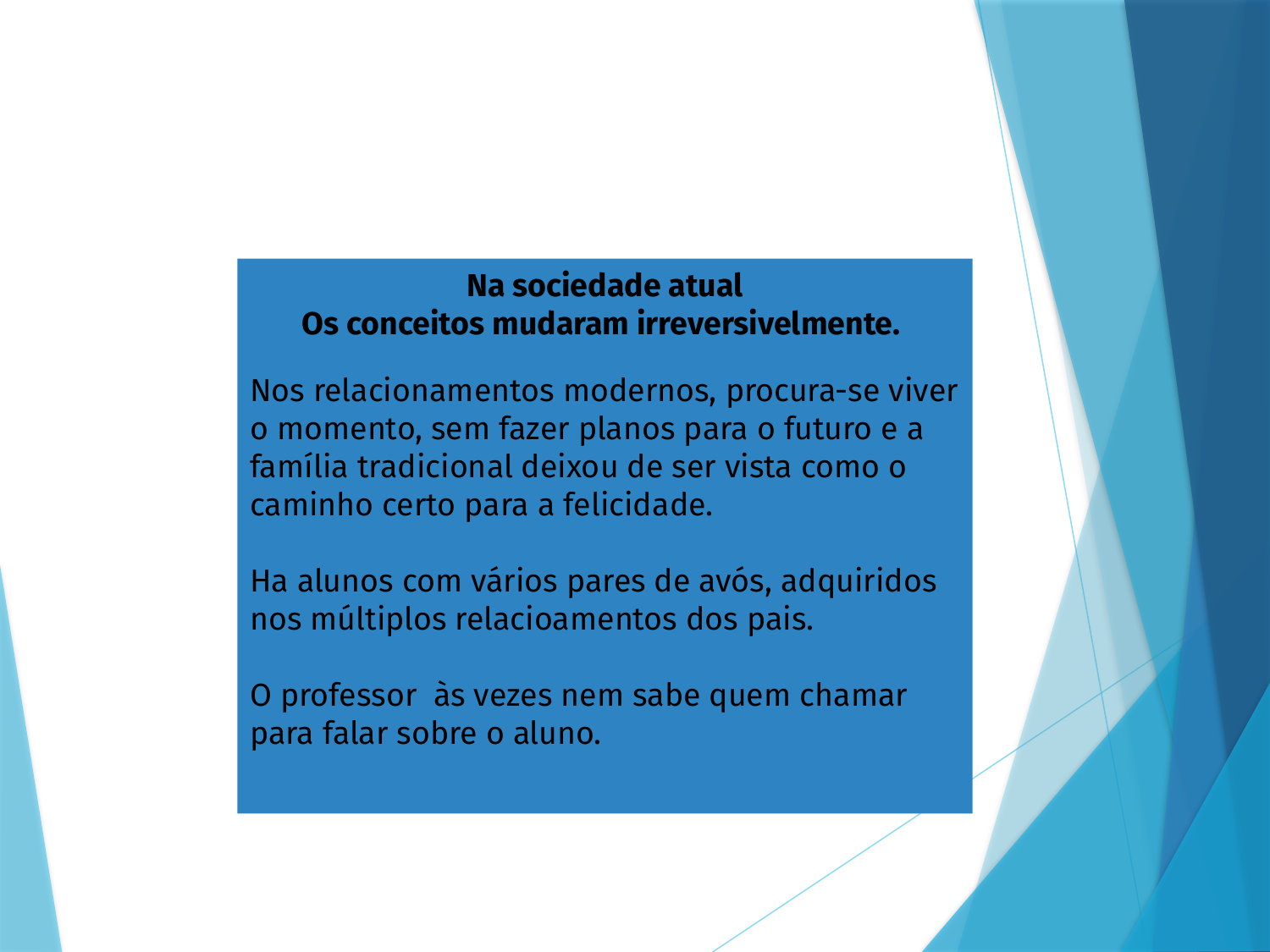

Na sociedade atual
Os conceitos mudaram irreversivelmente.

Nos relacionamentos modernos, procura-se viver o momento, sem fazer planos para o futuro e a família tradicional deixou de ser vista como o caminho certo para a felicidade.

Ha alunos com vários pares de avós, adquiridos nos múltiplos relacioamentos dos pais.

O professor  às vezes nem sabe quem chamar para falar sobre o aluno.